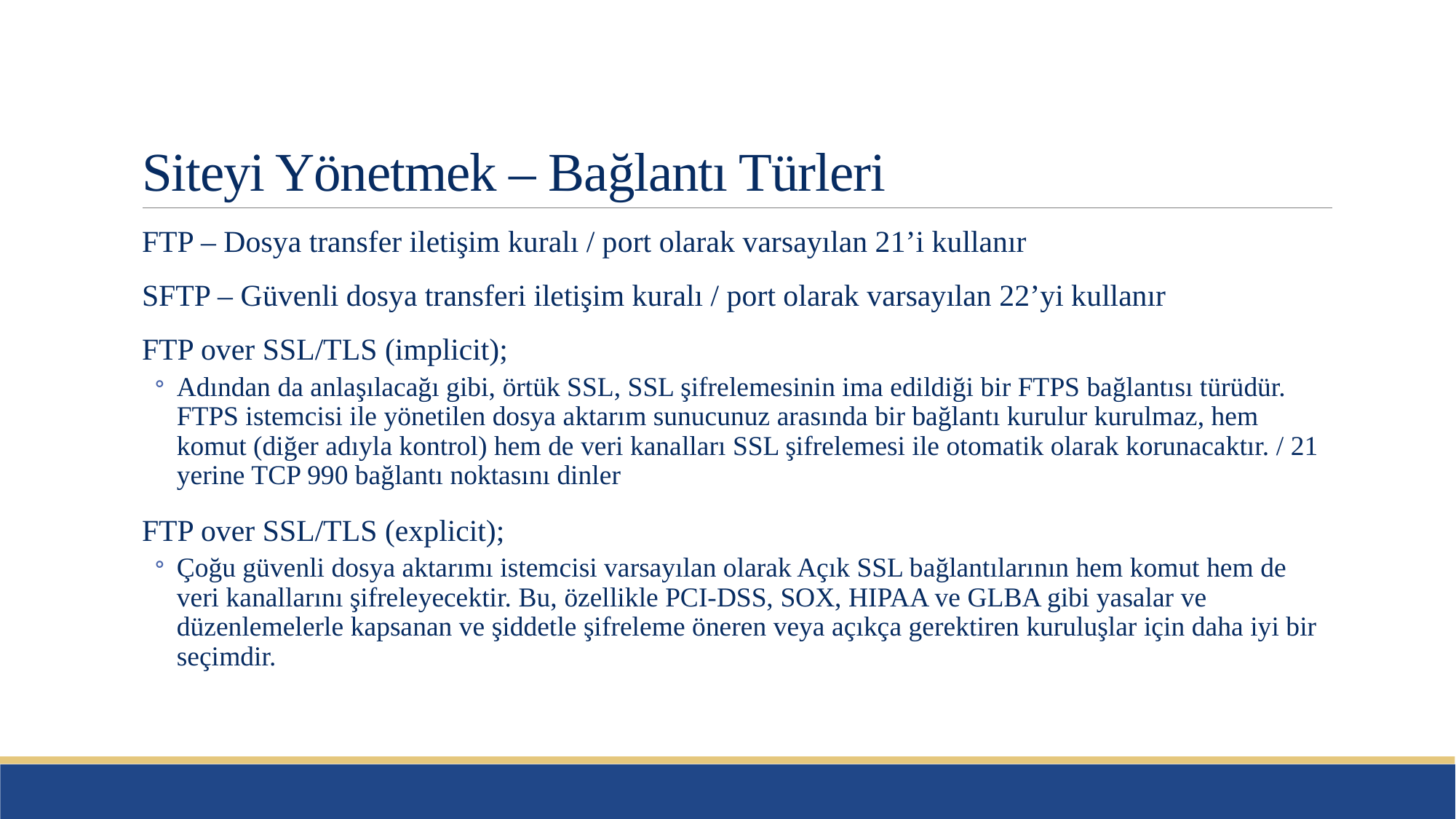

# Siteyi Yönetmek – Bağlantı Türleri
FTP – Dosya transfer iletişim kuralı / port olarak varsayılan 21’i kullanır
SFTP – Güvenli dosya transferi iletişim kuralı / port olarak varsayılan 22’yi kullanır
FTP over SSL/TLS (implicit);
Adından da anlaşılacağı gibi, örtük SSL, SSL şifrelemesinin ima edildiği bir FTPS bağlantısı türüdür. FTPS istemcisi ile yönetilen dosya aktarım sunucunuz arasında bir bağlantı kurulur kurulmaz, hem komut (diğer adıyla kontrol) hem de veri kanalları SSL şifrelemesi ile otomatik olarak korunacaktır. / 21 yerine TCP 990 bağlantı noktasını dinler
FTP over SSL/TLS (explicit);
Çoğu güvenli dosya aktarımı istemcisi varsayılan olarak Açık SSL bağlantılarının hem komut hem de veri kanallarını şifreleyecektir. Bu, özellikle PCI-DSS, SOX, HIPAA ve GLBA gibi yasalar ve düzenlemelerle kapsanan ve şiddetle şifreleme öneren veya açıkça gerektiren kuruluşlar için daha iyi bir seçimdir.